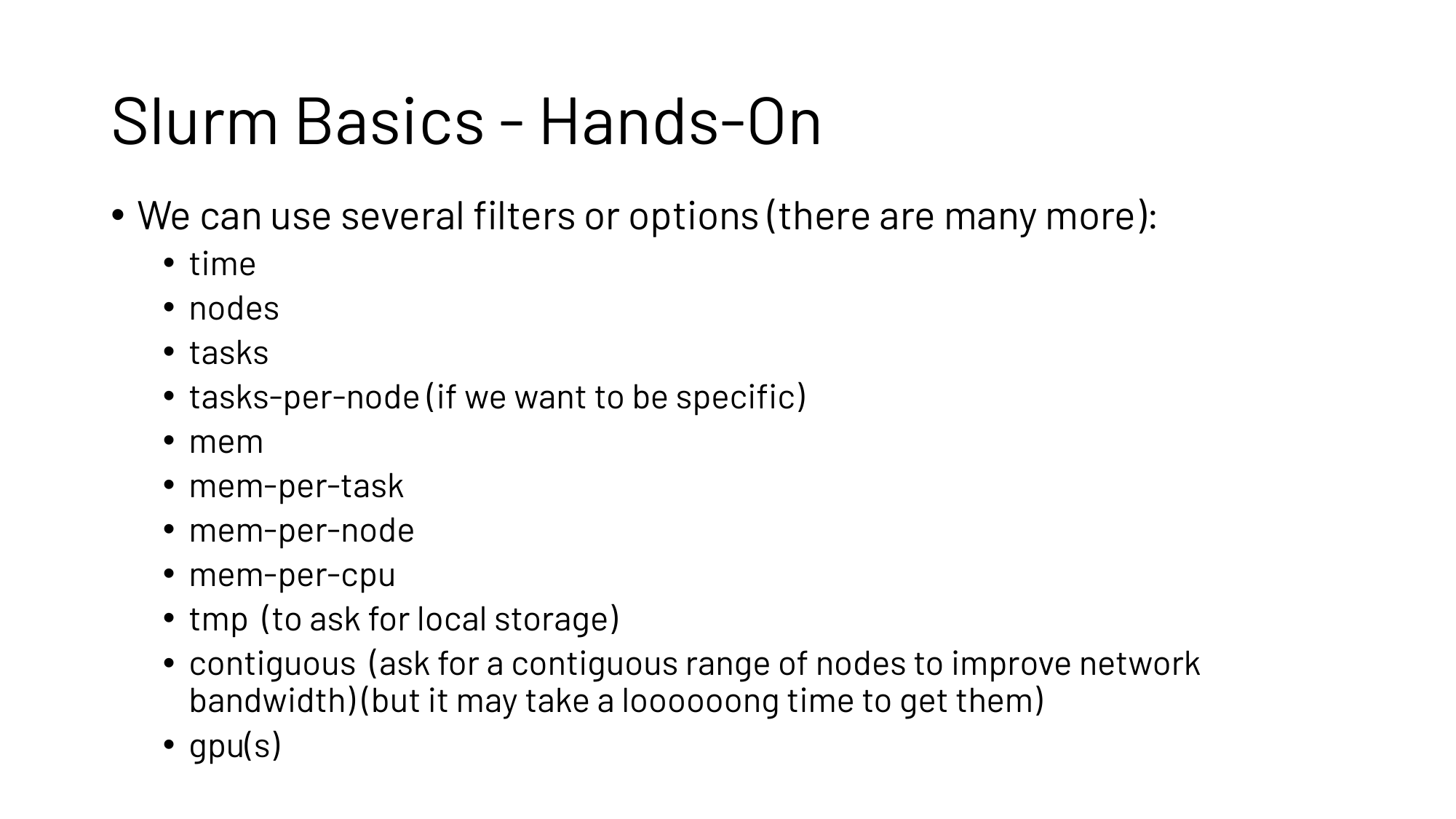

# Slurm Basics - Hands-On
We can use several filters or options (there are many more):
time
nodes
tasks
tasks-per-node (if we want to be specific)
mem
mem-per-task
mem-per-node
mem-per-cpu
tmp  (to ask for local storage)
contiguous  (ask for a contiguous range of nodes to improve network bandwidth) (but it may take a loooooong time to get them)
gpu(s)